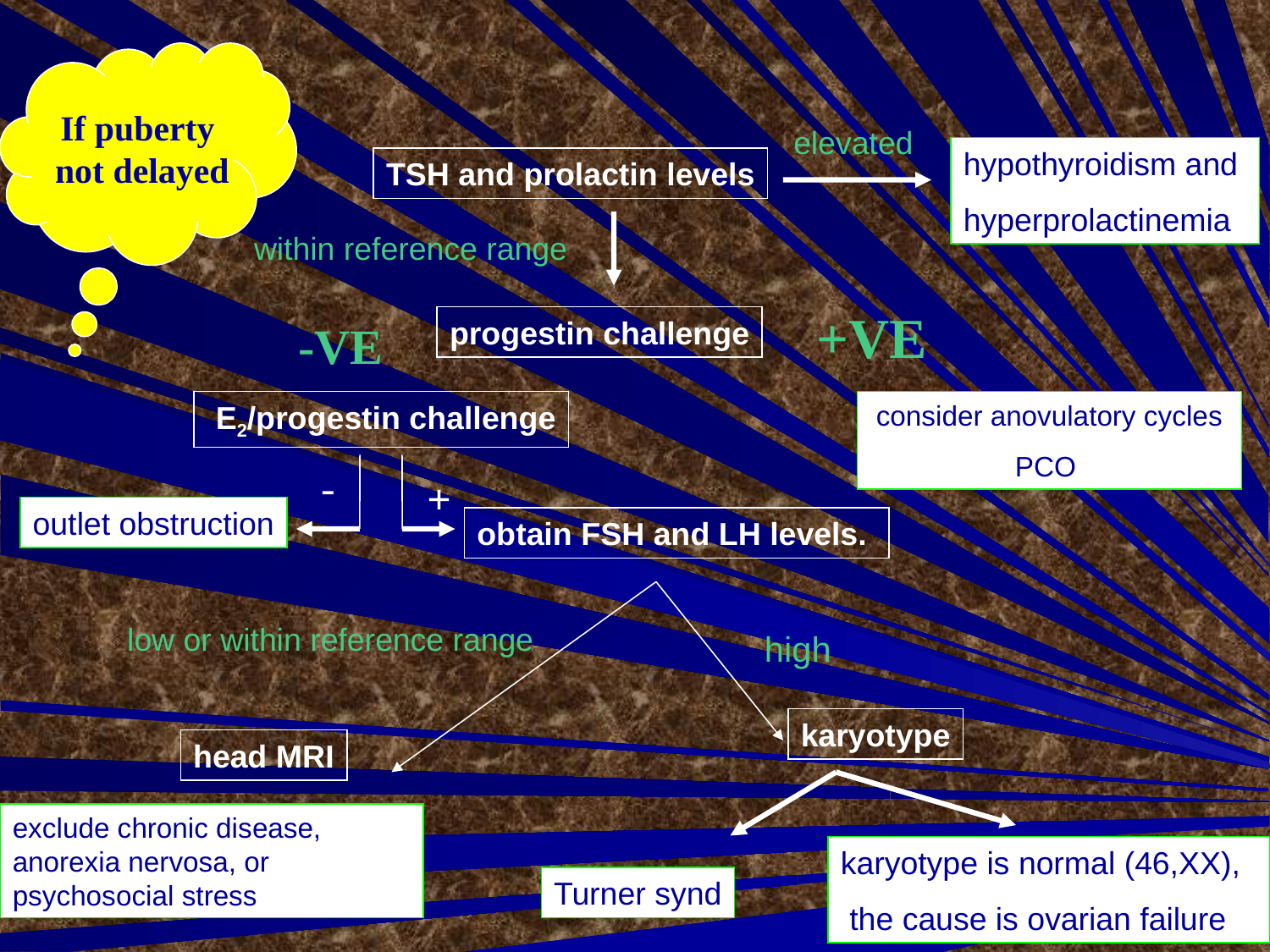

If puberty
 not delayed
elevated
hypothyroidism and
hyperprolactinemia
TSH and prolactin levels

within reference range
+VE
progestin challenge
-VE
E2/progestin challenge
consider anovulatory cycles
PCO
-

+
outlet obstruction
obtain FSH and LH levels.

low or within reference range
high
karyotype
head MRI

exclude chronic disease, anorexia nervosa, or psychosocial stress
karyotype is normal (46,XX),
 the cause is ovarian failure
Turner synd